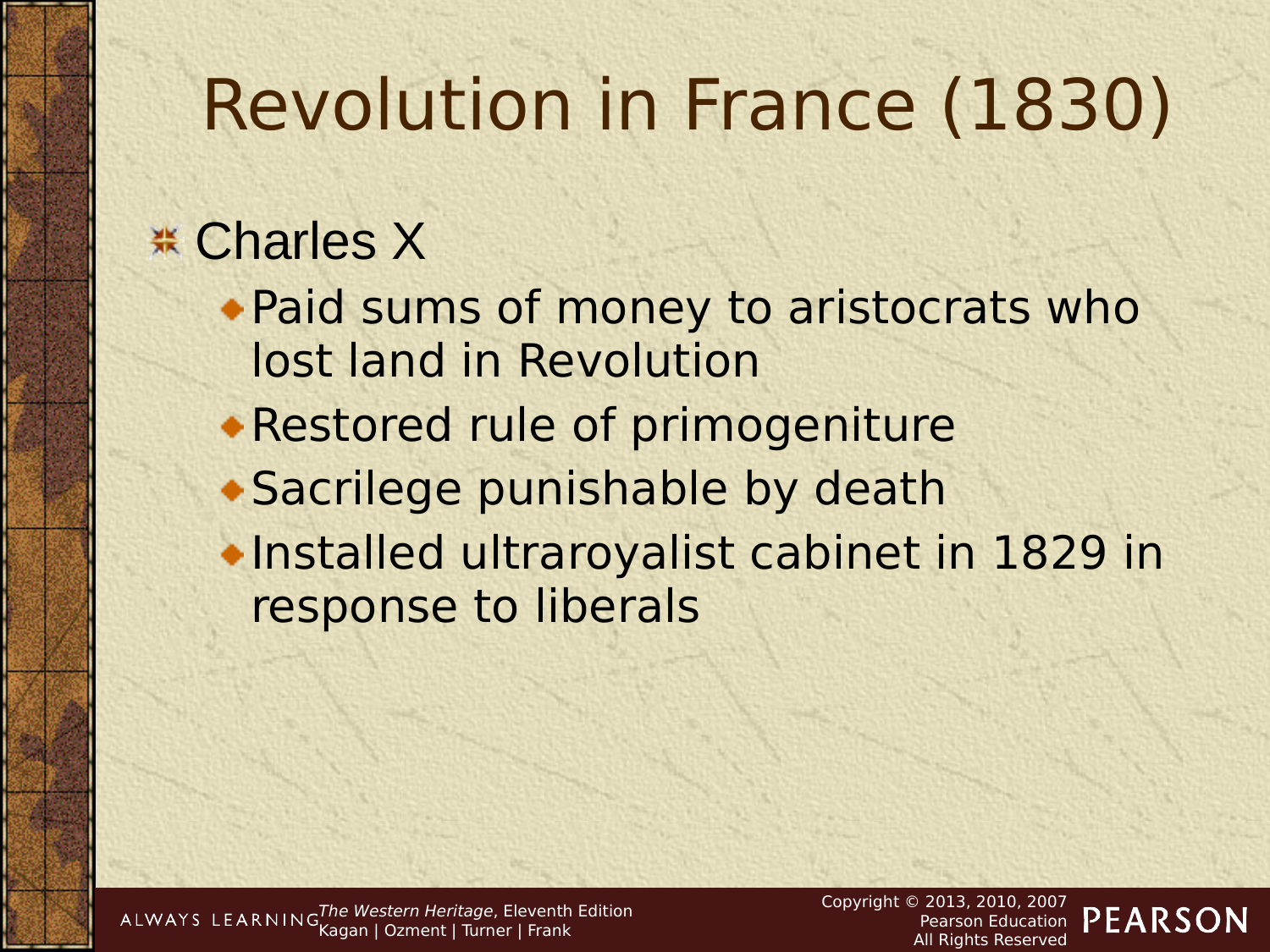

Revolution in France (1830)
Charles X
Paid sums of money to aristocrats who lost land in Revolution
Restored rule of primogeniture
Sacrilege punishable by death
Installed ultraroyalist cabinet in 1829 in response to liberals